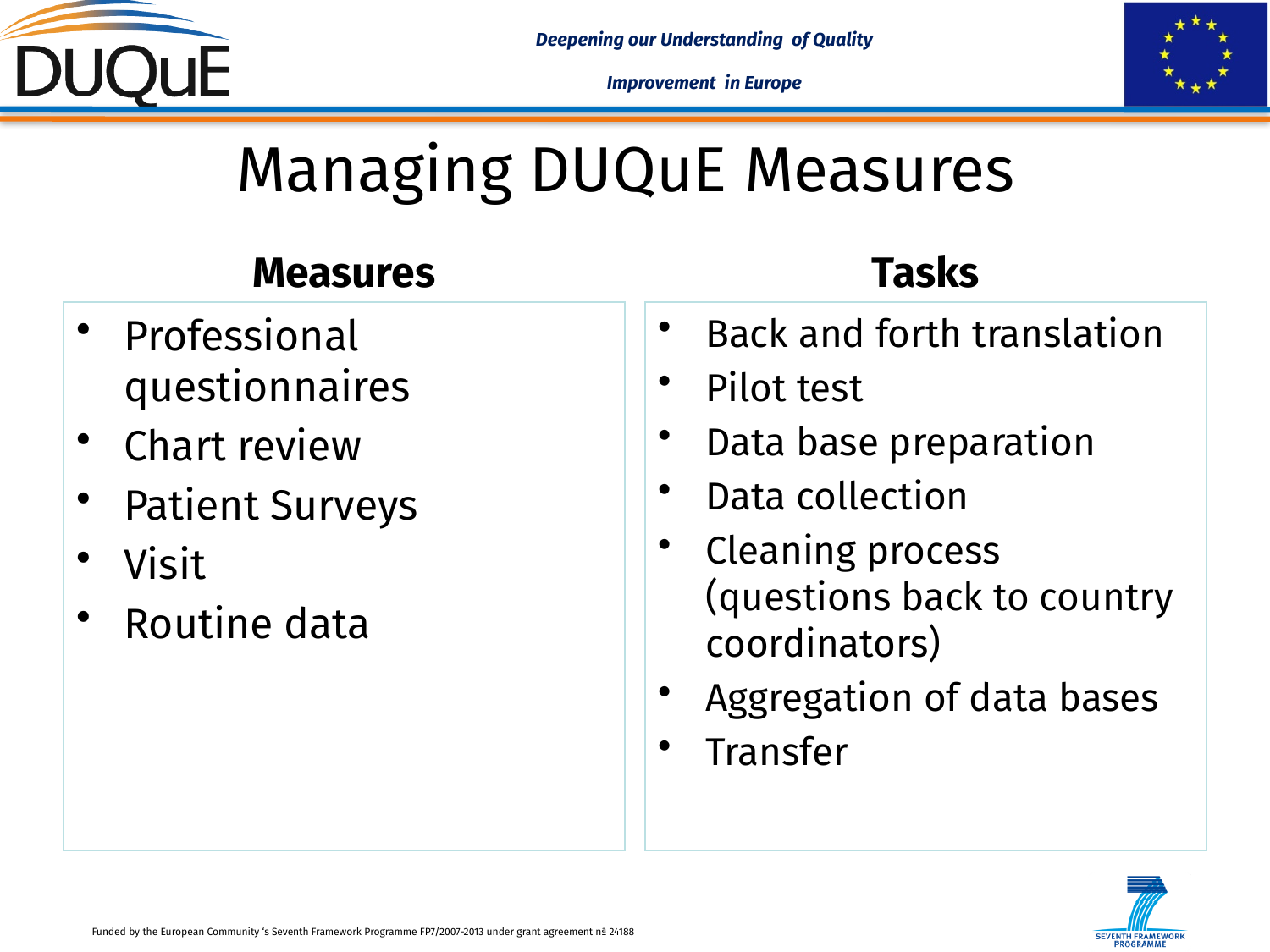

# Managing DUQuE Measures
Measures
Tasks
Professional questionnaires
Chart review
Patient Surveys
Visit
Routine data

Back and forth translation
Pilot test
Data base preparation
Data collection
Cleaning process (questions back to country coordinators)
Aggregation of data bases
Transfer